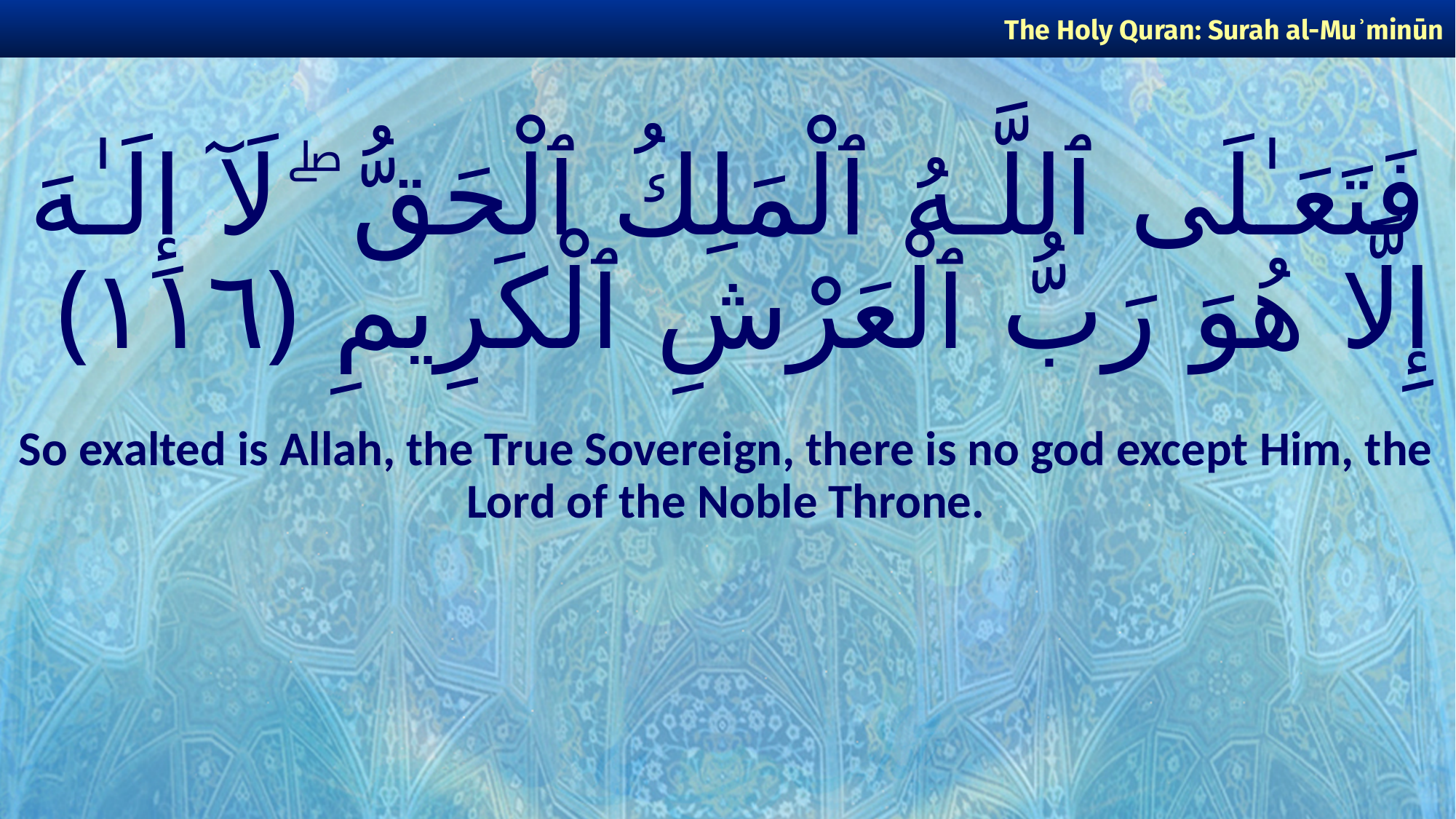

The Holy Quran: Surah al-Muʾminūn
# فَتَعَـٰلَى ٱللَّـهُ ٱلْمَلِكُ ٱلْحَقُّ ۖ لَآ إِلَـٰهَ إِلَّا هُوَ رَبُّ ٱلْعَرْشِ ٱلْكَرِيمِ ﴿١١٦﴾
So exalted is Allah, the True Sovereign, there is no god except Him, the Lord of the Noble Throne.